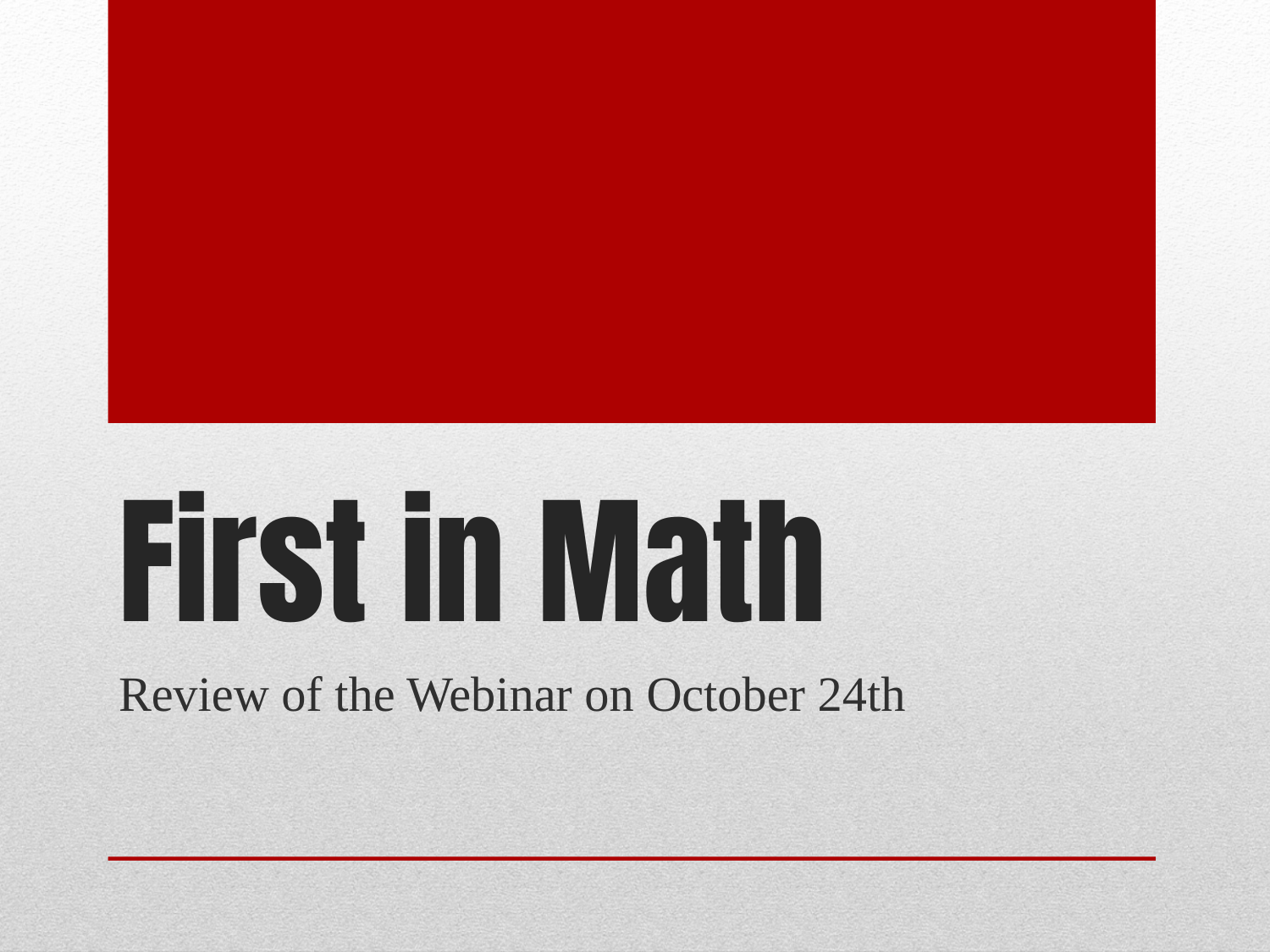

# First in Math
Review of the Webinar on October 24th